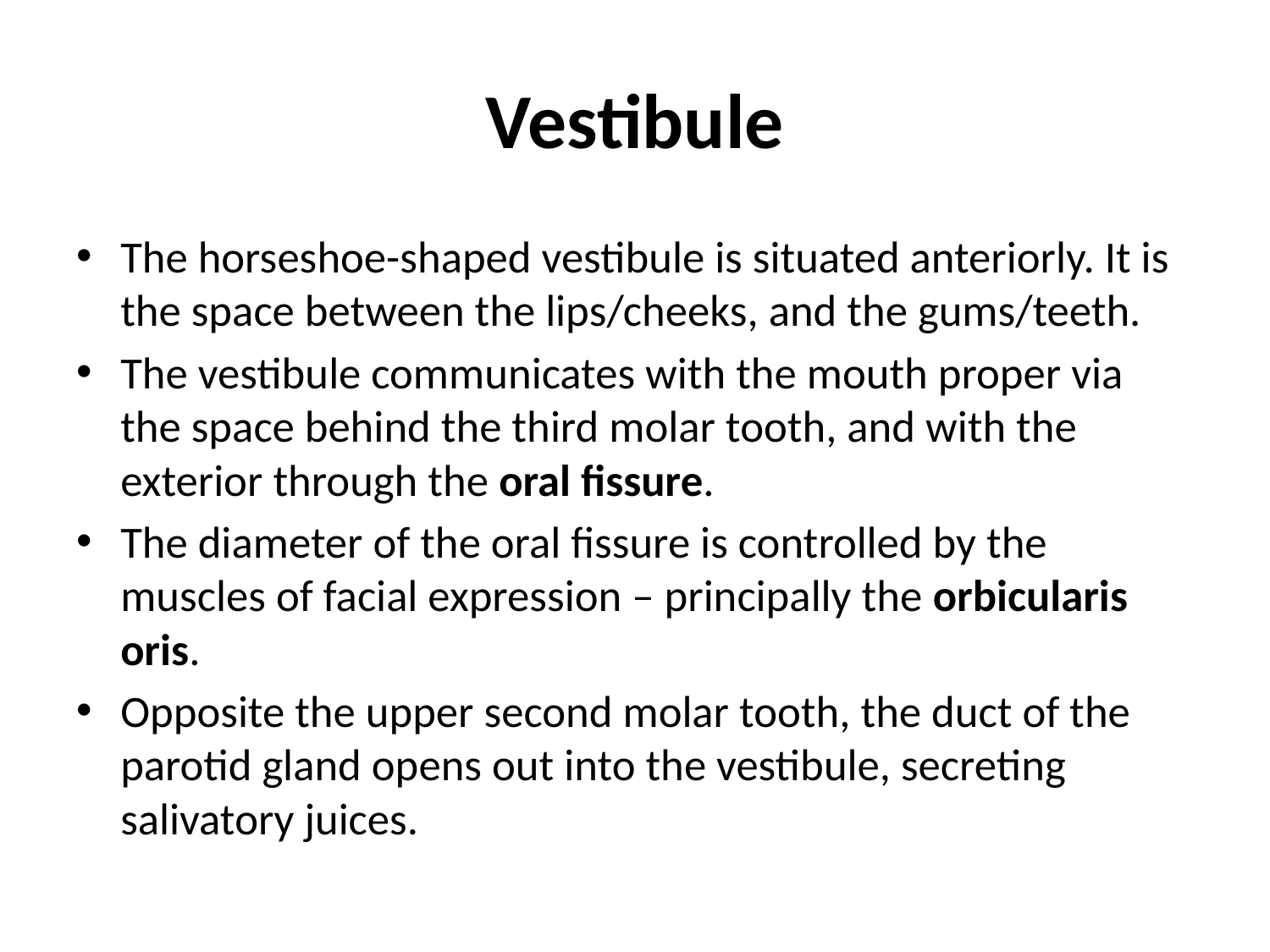

# Vestibule
The horseshoe-shaped vestibule is situated anteriorly. It is the space between the lips/cheeks, and the gums/teeth.
The vestibule communicates with the mouth proper via the space behind the third molar tooth, and with the exterior through the oral fissure.
The diameter of the oral fissure is controlled by the muscles of facial expression – principally the orbicularis oris.
Opposite the upper second molar tooth, the duct of the parotid gland opens out into the vestibule, secreting salivatory juices.